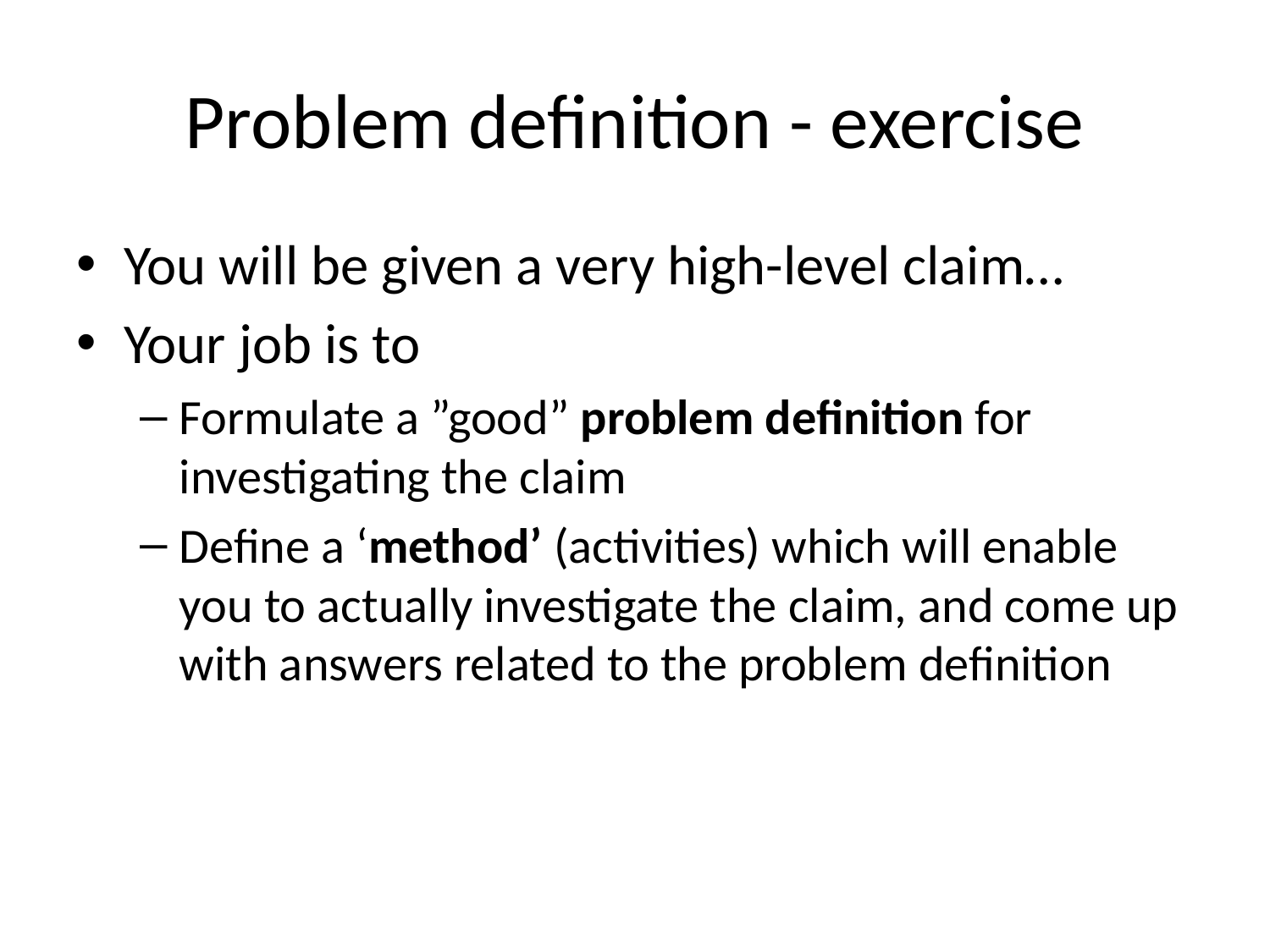

# Problem definition - exercise
You will be given a very high-level claim…
Your job is to
Formulate a ”good” problem definition for investigating the claim
Define a ‘method’ (activities) which will enable you to actually investigate the claim, and come up with answers related to the problem definition